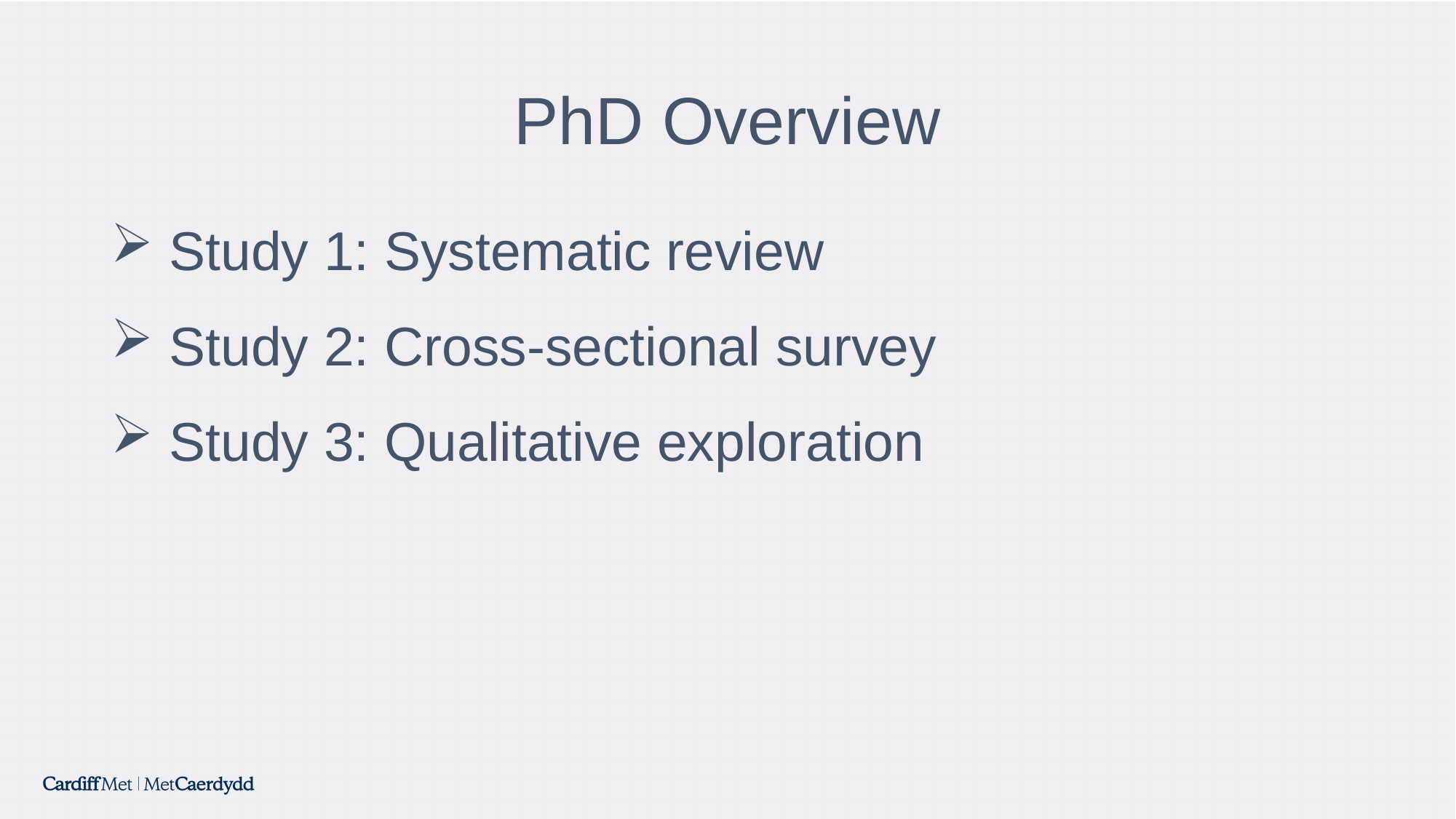

# PhD Overview
 Study 1: Systematic review
 Study 2: Cross-sectional survey
 Study 3: Qualitative exploration